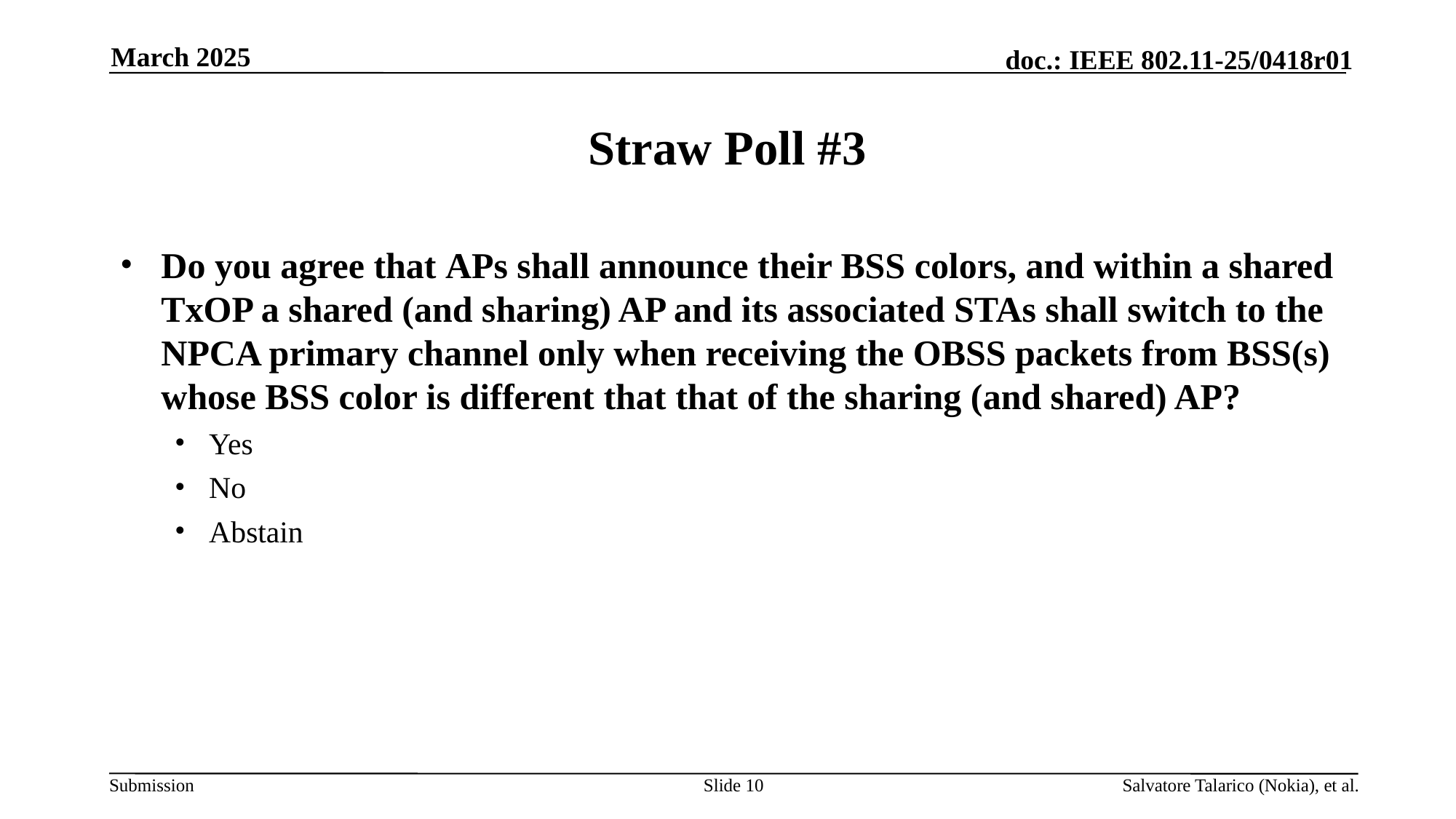

March 2025
# Straw Poll #3
Do you agree that APs shall announce their BSS colors, and within a shared TxOP a shared (and sharing) AP and its associated STAs shall switch to the NPCA primary channel only when receiving the OBSS packets from BSS(s) whose BSS color is different that that of the sharing (and shared) AP?
Yes
No
Abstain
Slide 10
Salvatore Talarico (Nokia), et al.